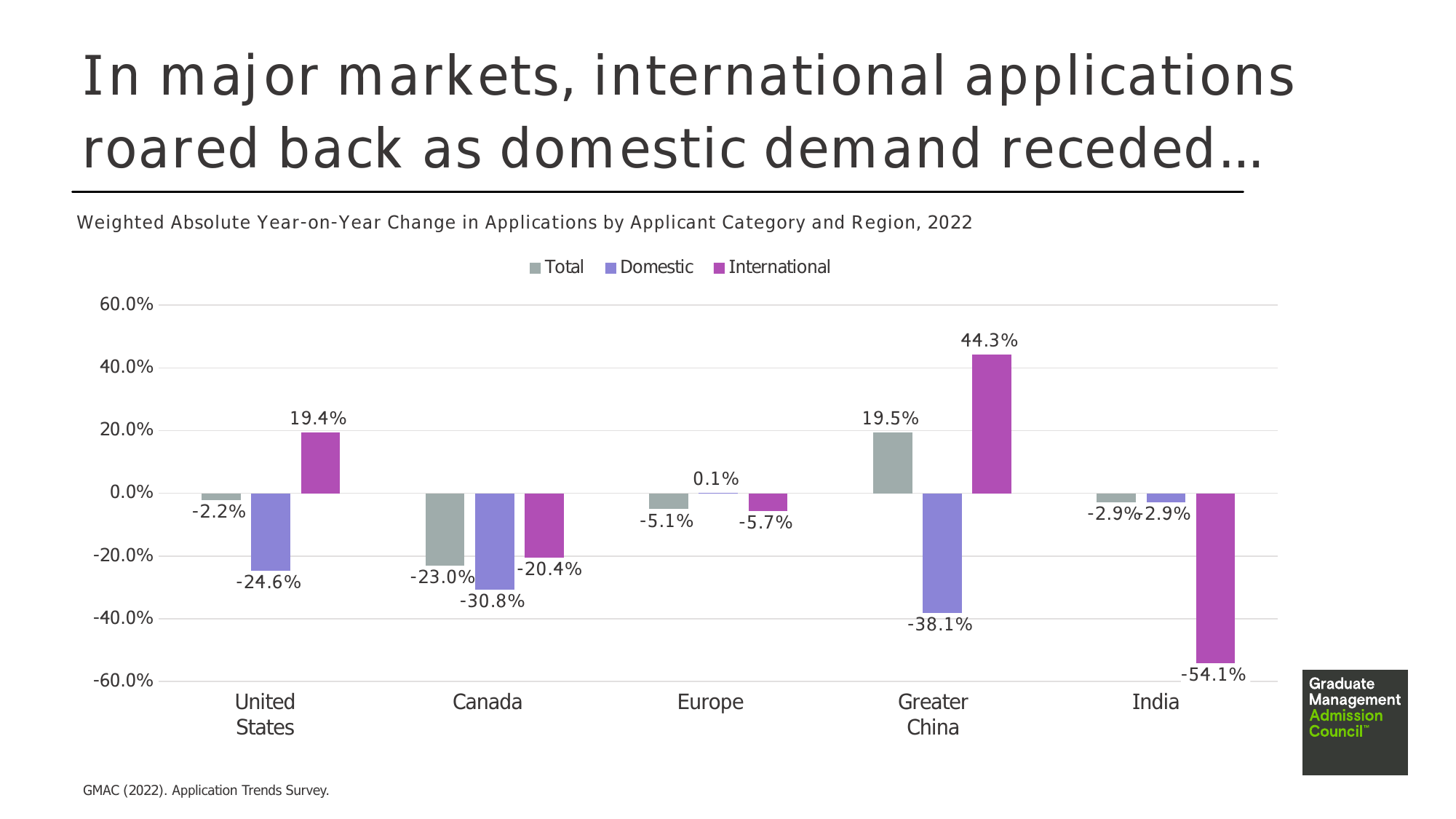

# In major markets, international applications roared back as domestic demand receded…

### Chart: Weighted Absolute Year-on-Year Change in Applications by Applicant Category and Region, 2022

| Category | Total | Domestic | International |
|---|---|---|---|
| United States | -0.0224 | -0.2458 | 0.1937 |
| Canada | -0.2295 | -0.3075 | -0.2042 |
| Europe | -0.0505 | 0.0012 | -0.0571 |
| Greater China | 0.1951 | -0.3813 | 0.443 |
| India | -0.029 | -0.0286 | -0.5405 |
United States
Canada
Europe
Greater China
India
GMAC (2022). Application Trends Survey.